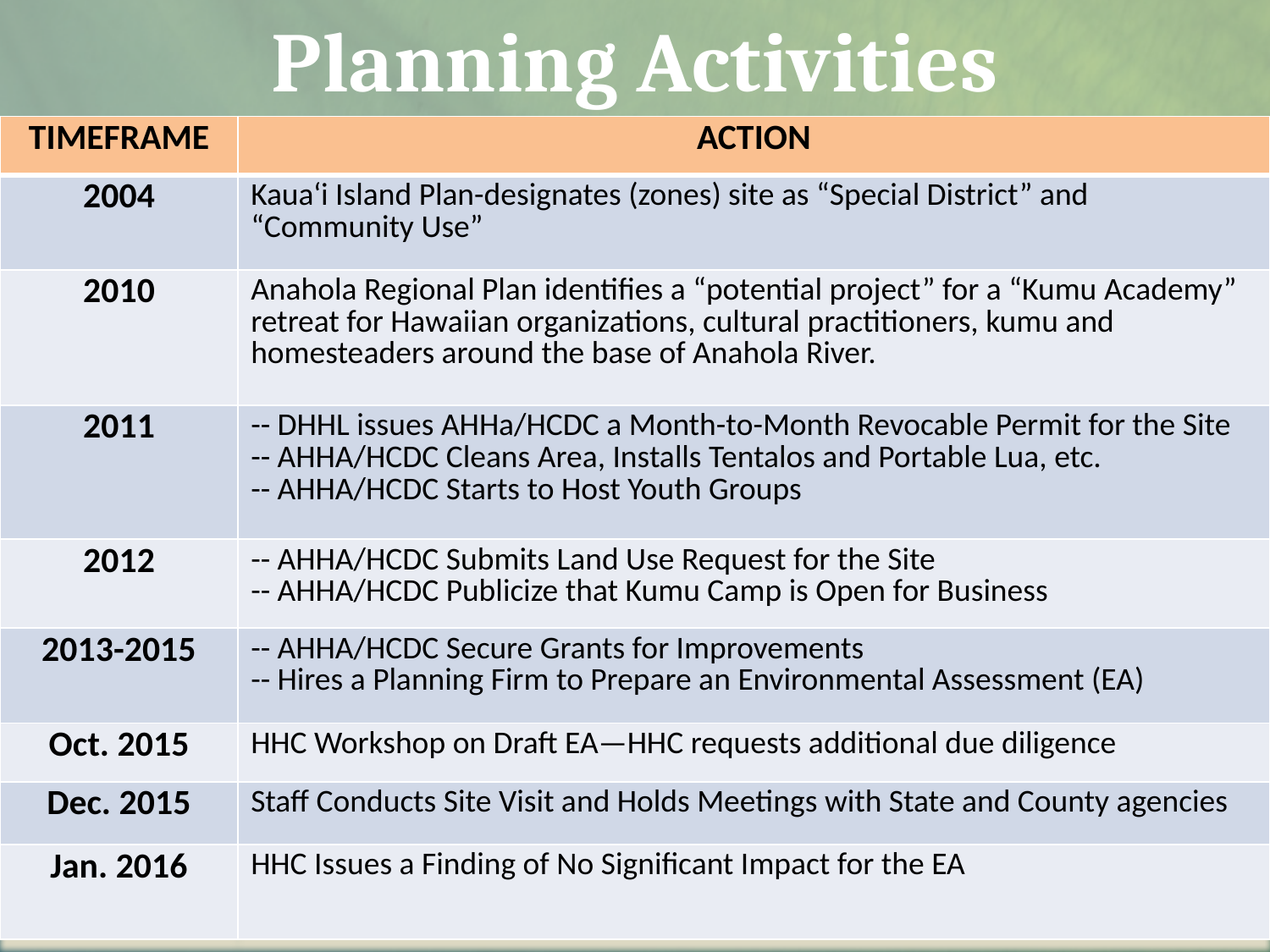

Planning Activities

| TIMEFRAME | ACTION |
| --- | --- |
| 2004 | Kaua‘i Island Plan-designates (zones) site as “Special District” and “Community Use” |
| 2010 | Anahola Regional Plan identifies a “potential project” for a “Kumu Academy” retreat for Hawaiian organizations, cultural practitioners, kumu and homesteaders around the base of Anahola River. |
| 2011 | -- DHHL issues AHHa/HCDC a Month-to-Month Revocable Permit for the Site -- AHHA/HCDC Cleans Area, Installs Tentalos and Portable Lua, etc. -- AHHA/HCDC Starts to Host Youth Groups |
| 2012 | -- AHHA/HCDC Submits Land Use Request for the Site -- AHHA/HCDC Publicize that Kumu Camp is Open for Business |
| 2013-2015 | -- AHHA/HCDC Secure Grants for Improvements -- Hires a Planning Firm to Prepare an Environmental Assessment (EA) |
| Oct. 2015 | HHC Workshop on Draft EA—HHC requests additional due diligence |
| Dec. 2015 | Staff Conducts Site Visit and Holds Meetings with State and County agencies |
| Jan. 2016 | HHC Issues a Finding of No Significant Impact for the EA |